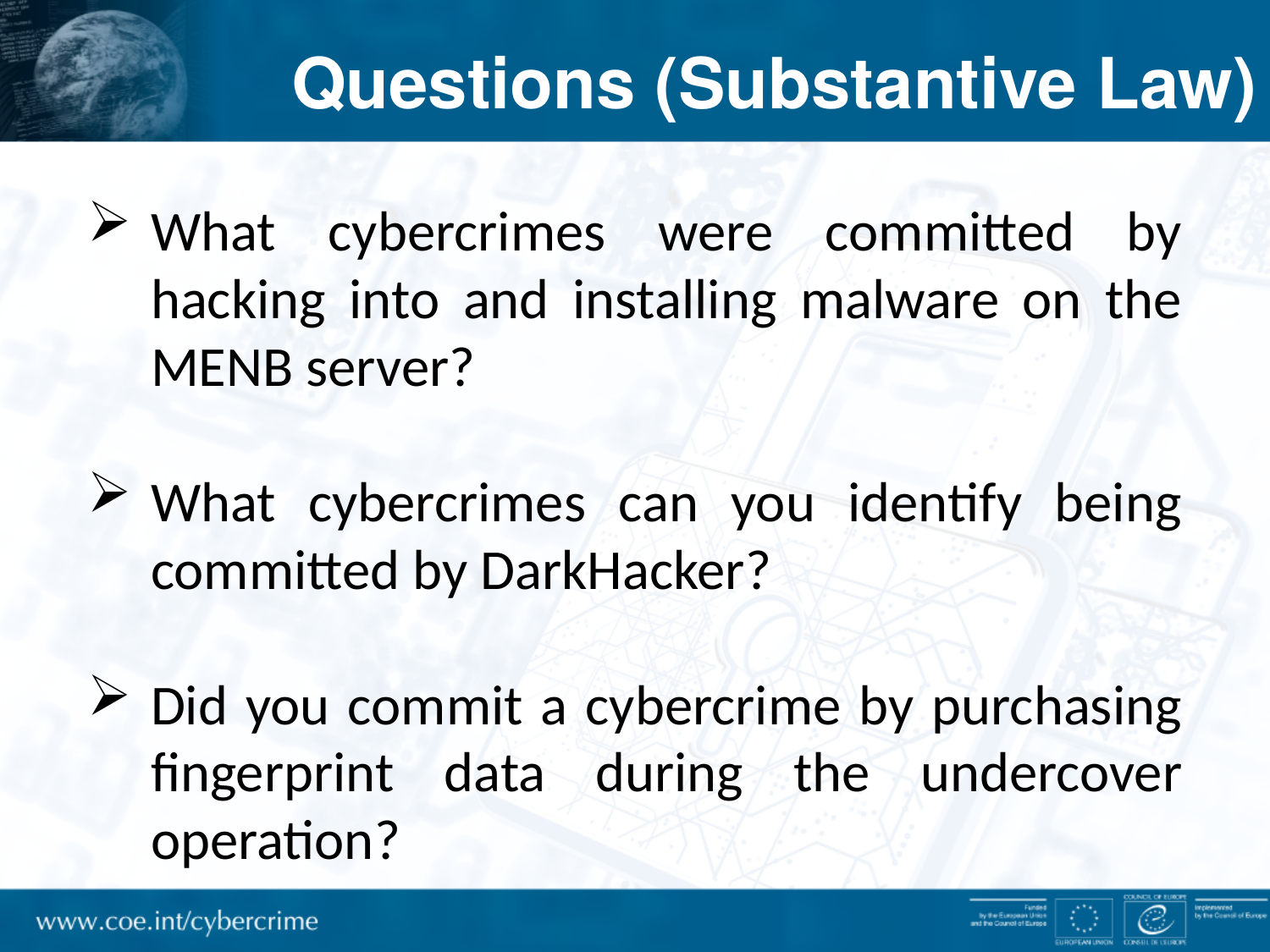

# Questions (Substantive Law)
What cybercrimes were committed by hacking into and installing malware on the MENB server?

What cybercrimes can you identify being committed by DarkHacker?

Did you commit a cybercrime by purchasing fingerprint data during the undercover operation?